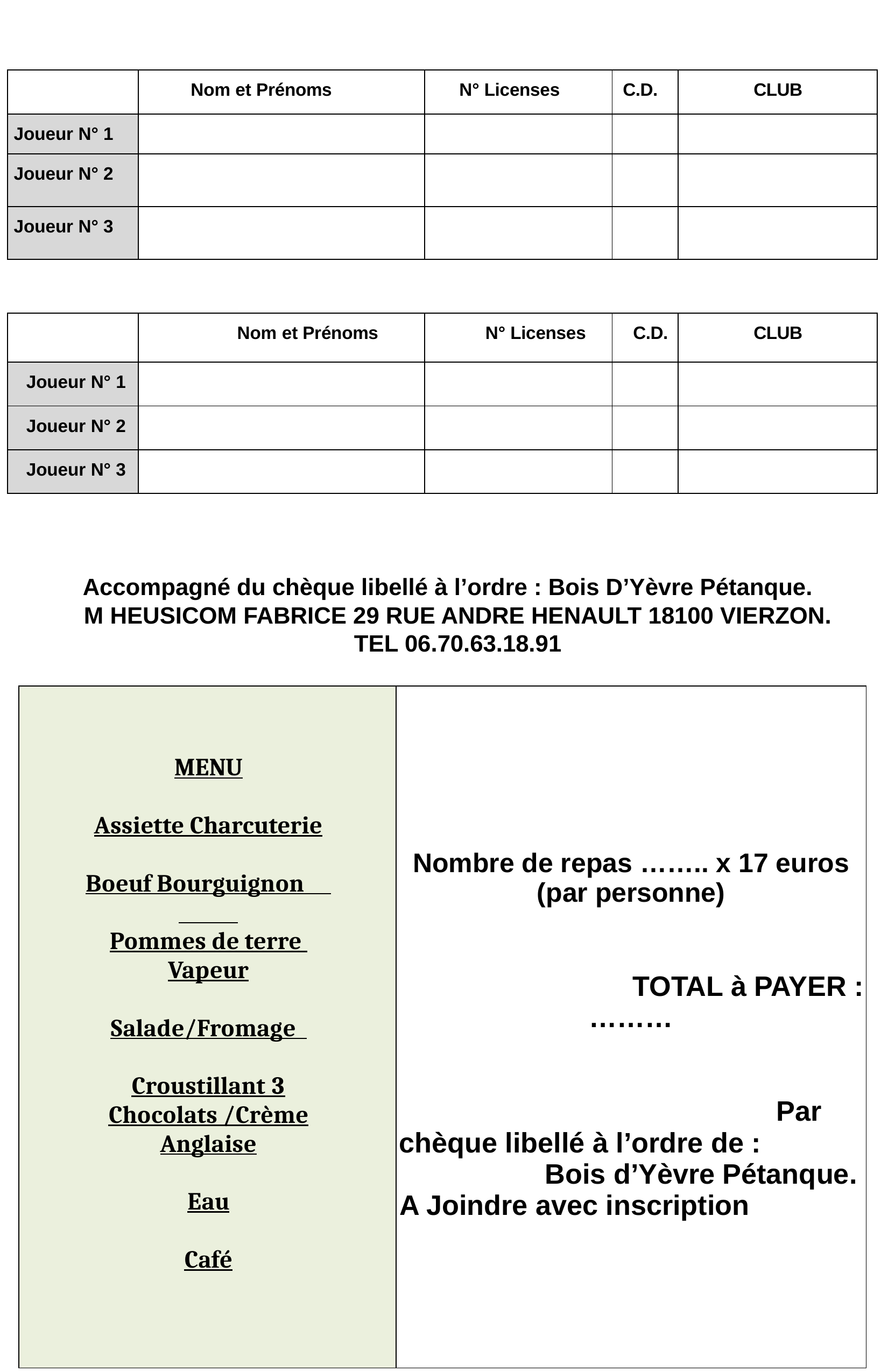

|  | Nom et Prénoms | N° Licenses | C.D. | CLUB |
| --- | --- | --- | --- | --- |
| Joueur N° 1 |  |  |  |  |
| Joueur N° 2 |  |  |  |  |
| Joueur N° 3 |  |  |  |  |
|  | Nom et Prénoms | N° Licenses | C.D. | CLUB |
| --- | --- | --- | --- | --- |
| Joueur N° 1 |  |  |  |  |
| Joueur N° 2 |  |  |  |  |
| Joueur N° 3 |  |  |  |  |
Accompagné du chèque libellé à l’ordre : Bois D’Yèvre Pétanque.
M HEUSICOM FABRICE 29 RUE ANDRE HENAULT 18100 VIERZON. TEL 06.70.63.18.91
| MENU Assiette Charcuterie Boeuf Bourguignon Pommes de terre Vapeur Salade/Fromage Croustillant 3 Chocolats /Crème Anglaise Eau Café | Nombre de repas …….. x 17 euros (par personne)   TOTAL à PAYER : ………   Par chèque libellé à l’ordre de : Bois d’Yèvre Pétanque. A Joindre avec inscription |
| --- | --- |